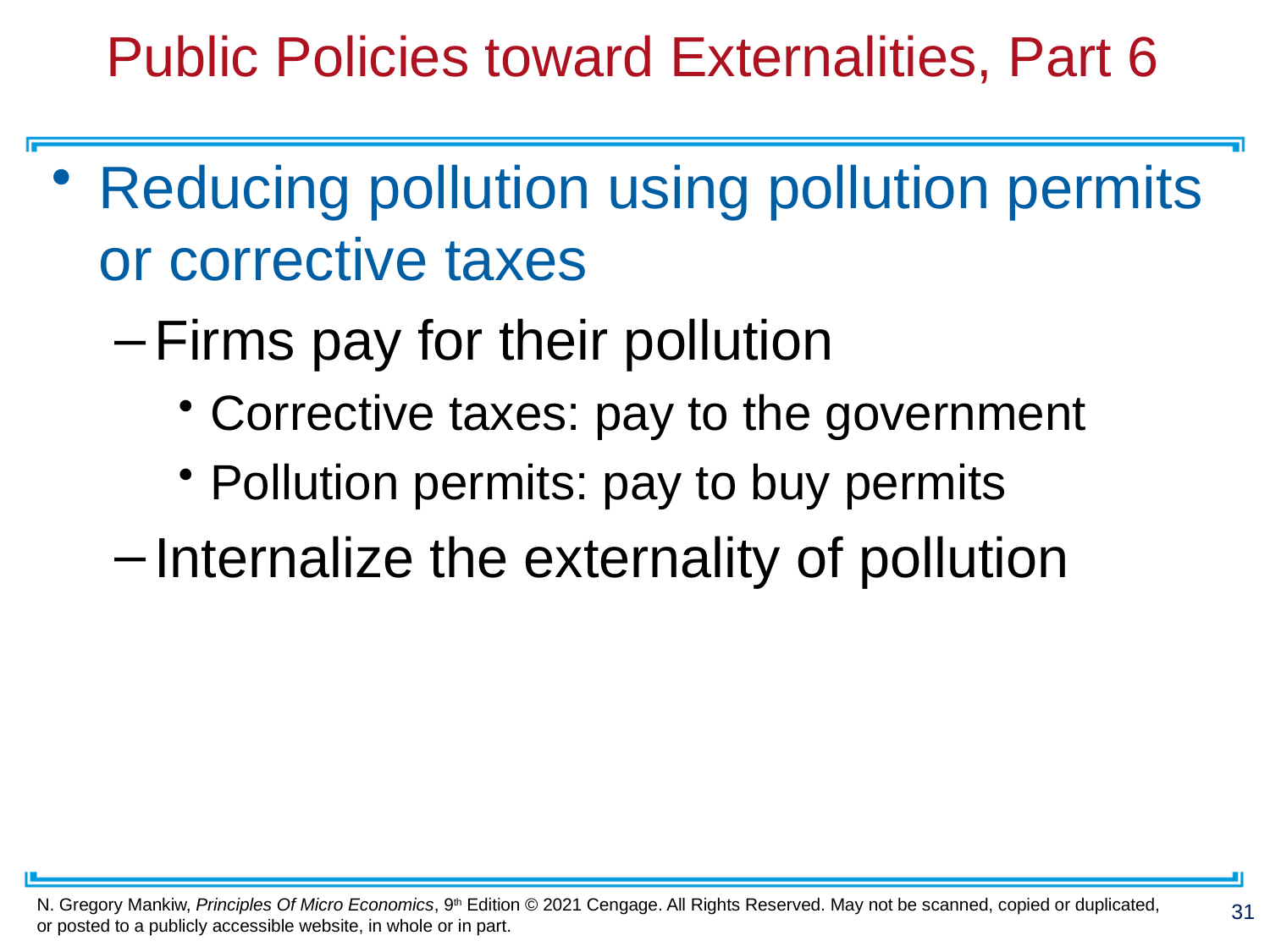

# Public Policies toward Externalities, Part 6
Reducing pollution using pollution permits or corrective taxes
Firms pay for their pollution
Corrective taxes: pay to the government
Pollution permits: pay to buy permits
Internalize the externality of pollution
31